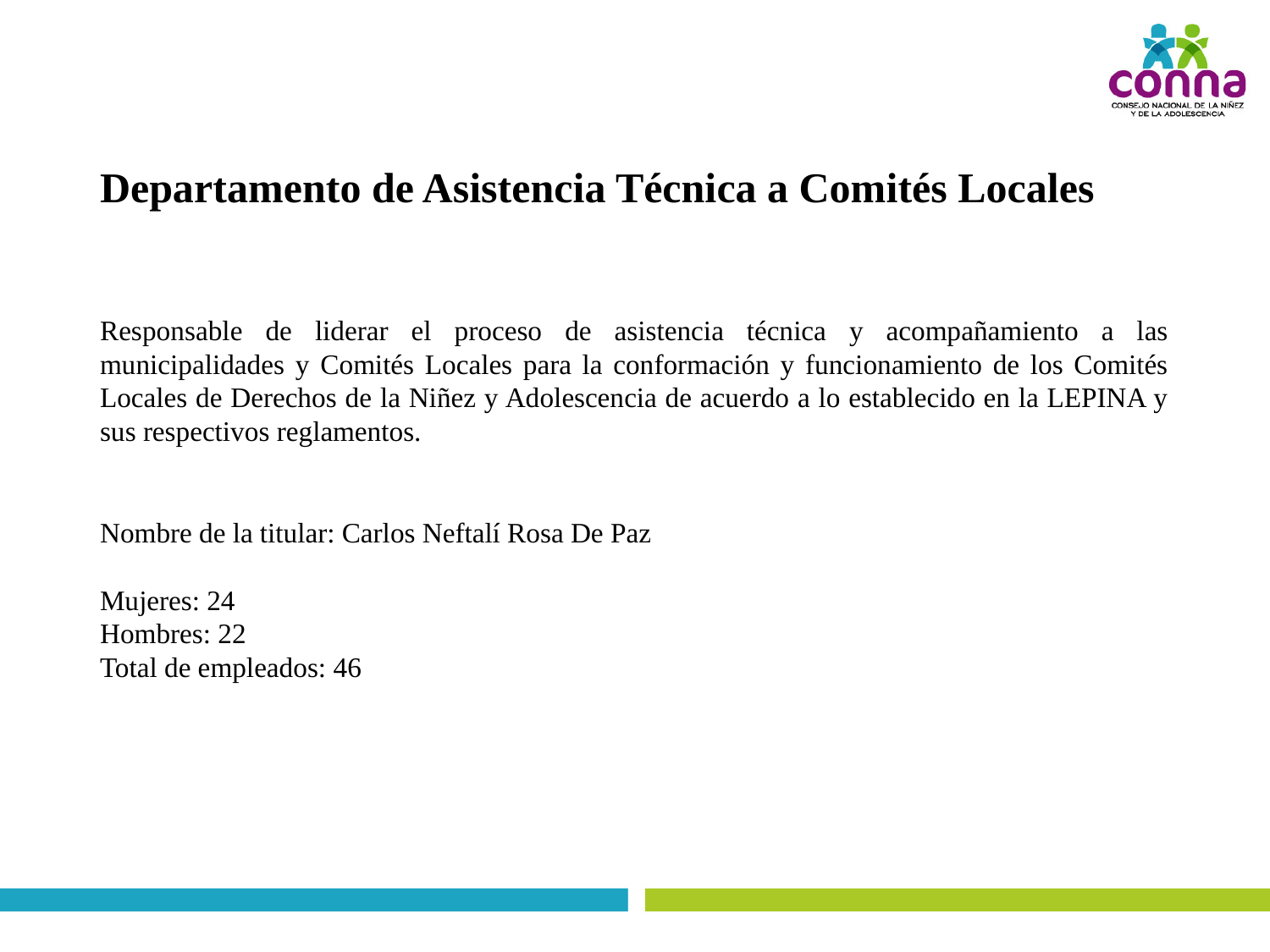

# Departamento de Asistencia Técnica a Comités Locales
Responsable de liderar el proceso de asistencia técnica y acompañamiento a las municipalidades y Comités Locales para la conformación y funcionamiento de los Comités Locales de Derechos de la Niñez y Adolescencia de acuerdo a lo establecido en la LEPINA y sus respectivos reglamentos.

Nombre de la titular: Carlos Neftalí Rosa De Paz

Mujeres: 24
Hombres: 22
Total de empleados: 46